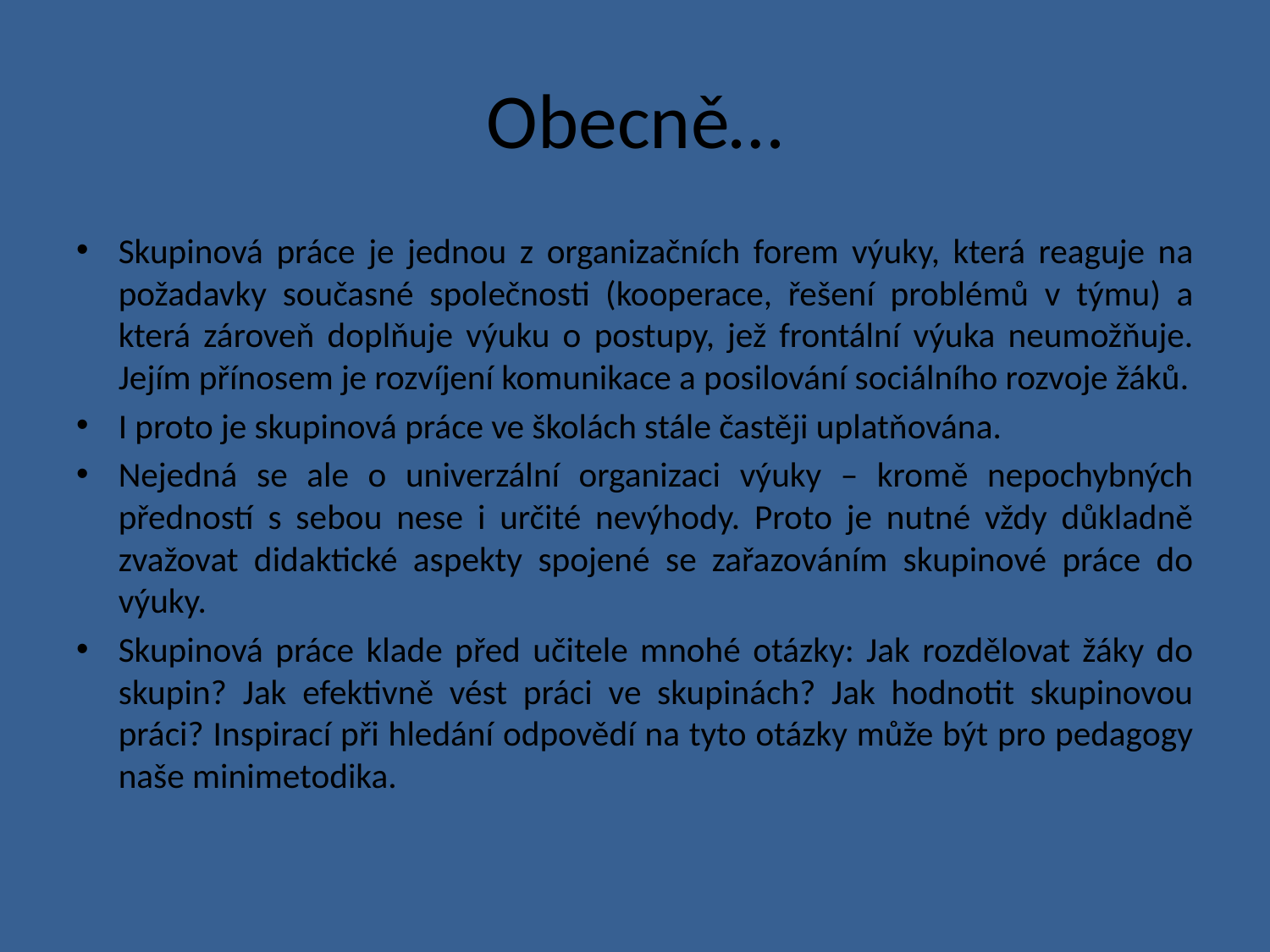

# Obecně…
Skupinová práce je jednou z organizačních forem výuky, která reaguje na požadavky současné společnosti (kooperace, řešení problémů v týmu) a která zároveň doplňuje výuku o postupy, jež frontální výuka neumožňuje. Jejím přínosem je rozvíjení komunikace a posilování sociálního rozvoje žáků.
I proto je skupinová práce ve školách stále častěji uplatňována.
Nejedná se ale o univerzální organizaci výuky – kromě nepochybných předností s sebou nese i určité nevýhody. Proto je nutné vždy důkladně zvažovat didaktické aspekty spojené se zařazováním skupinové práce do výuky.
Skupinová práce klade před učitele mnohé otázky: Jak rozdělovat žáky do skupin? Jak efektivně vést práci ve skupinách? Jak hodnotit skupinovou práci? Inspirací při hledání odpovědí na tyto otázky může být pro pedagogy naše minimetodika.